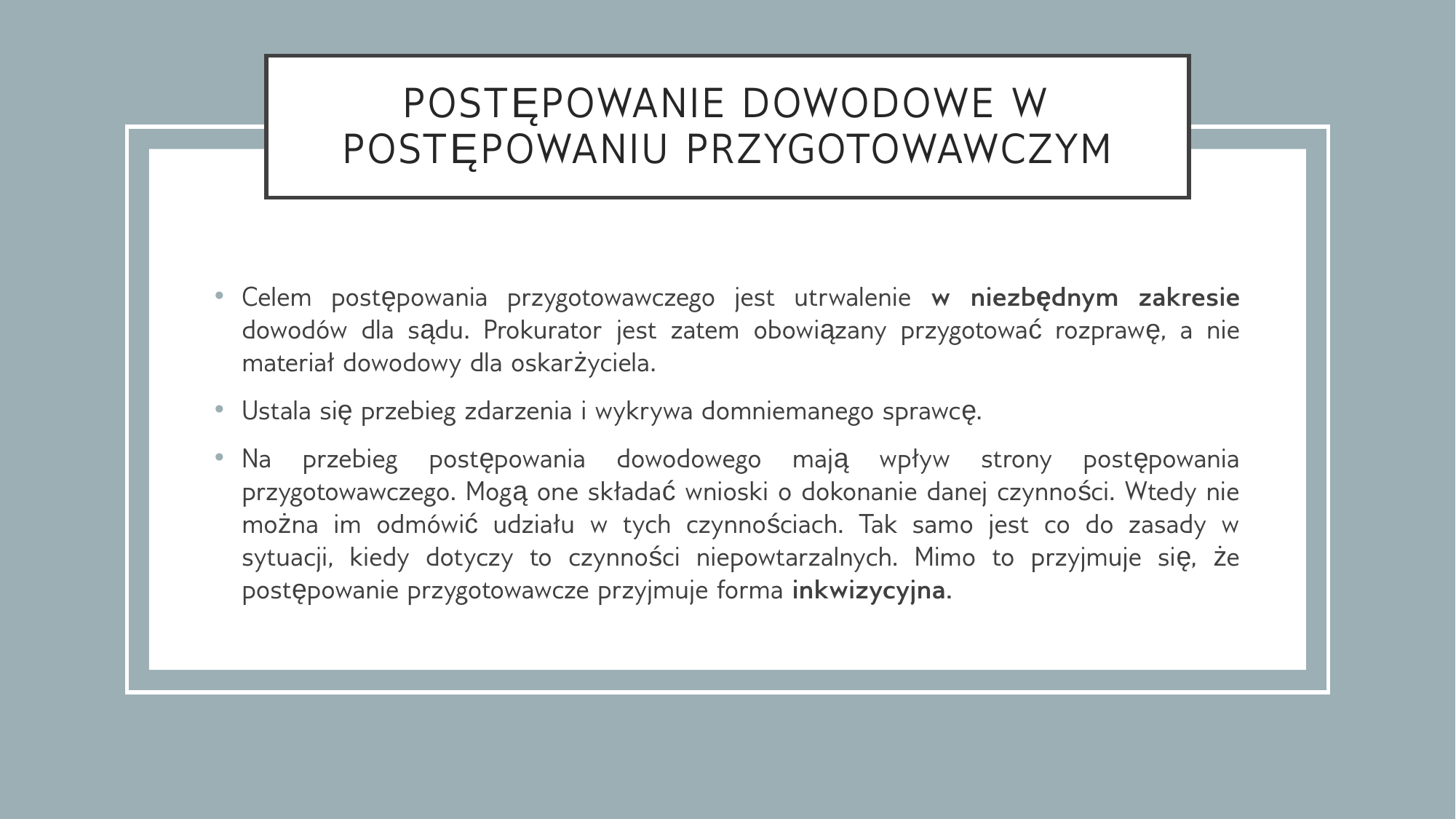

# Postępowanie dowodowe w postępowaniu przygotowawczym

Celem postępowania przygotowawczego jest utrwalenie w niezbędnym zakresie dowodów dla sądu. Prokurator jest zatem obowiązany przygotować rozprawę, a nie materiał dowodowy dla oskarżyciela.
Ustala się przebieg zdarzenia i wykrywa domniemanego sprawcę.
Na przebieg postępowania dowodowego mają wpływ strony postępowania przygotowawczego. Mogą one składać wnioski o dokonanie danej czynności. Wtedy nie można im odmówić udziału w tych czynnościach. Tak samo jest co do zasady w sytuacji, kiedy dotyczy to czynności niepowtarzalnych. Mimo to przyjmuje się, że postępowanie przygotowawcze przyjmuje forma inkwizycyjna.